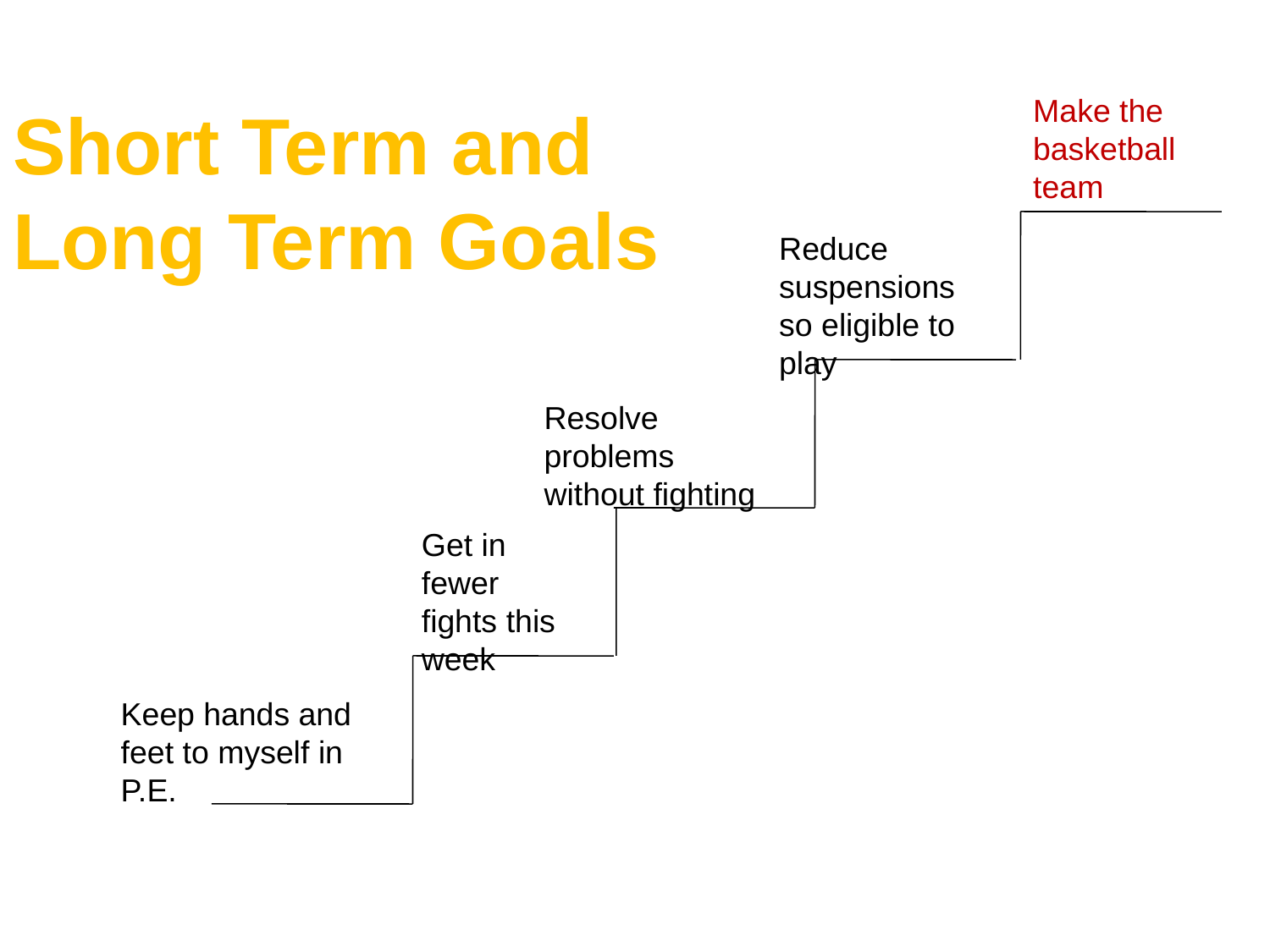

Short Term and
Long Term Goals
Make the basketball team

Reduce suspensions so eligible to play

Resolve problems without fighting

Get in fewer fights this week

Keep hands and feet to myself in P.E.